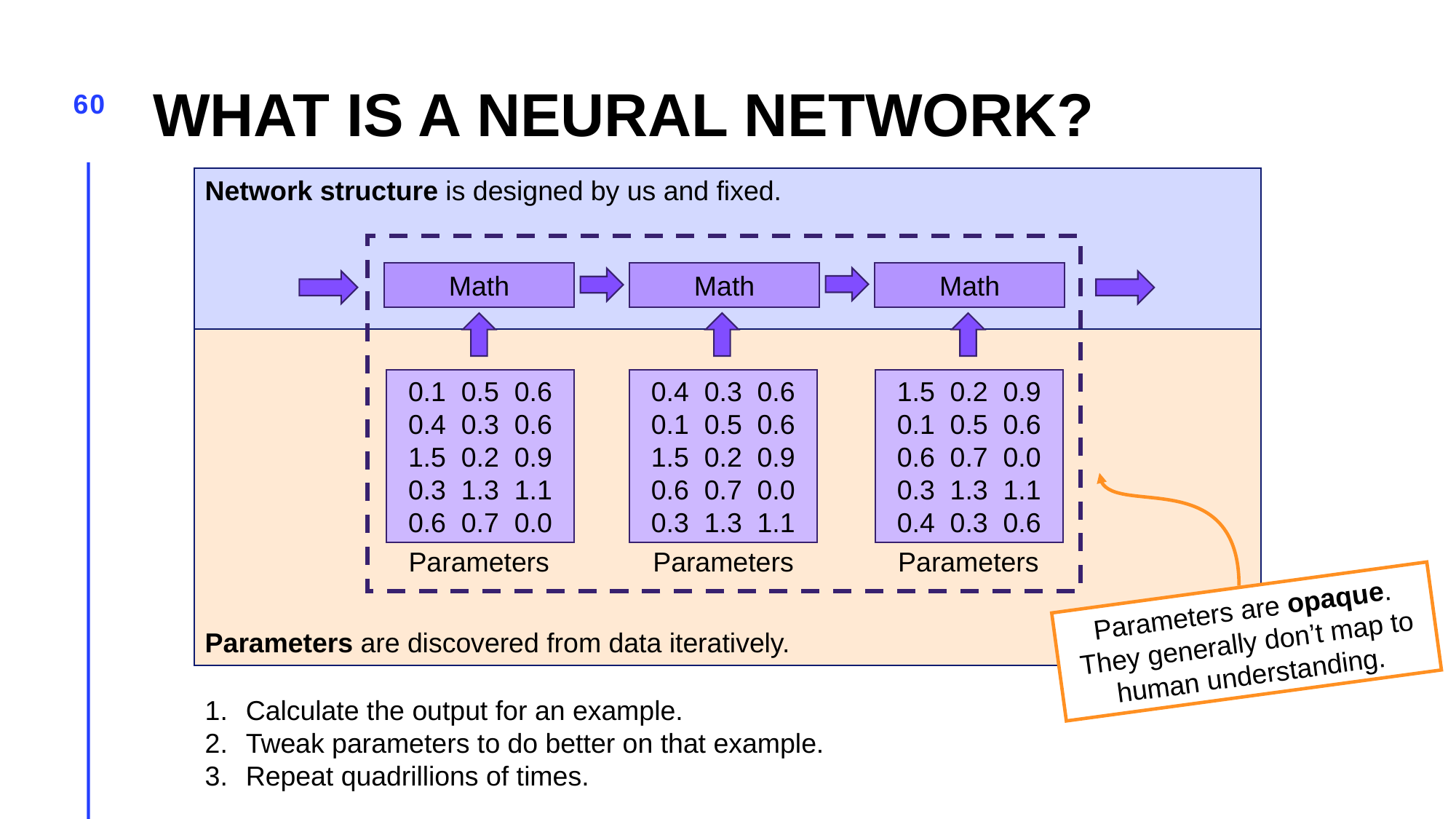

# What is a neural network?
60

Network structure is designed by us and fixed.

Math
Math
Math

0.1  0.5  0.6
0.4  0.3  0.6
1.5  0.2  0.9
0.3  1.3  1.1
0.6  0.7  0.0
0.4  0.3  0.6
0.1  0.5  0.6
1.5  0.2  0.9
0.6  0.7  0.0
0.3  1.3  1.1
1.5  0.2  0.9
0.1  0.5  0.6
0.6  0.7  0.0
0.3  1.3  1.1
0.4  0.3  0.6
Parameters
Parameters
Parameters
Parameters are opaque. They generally don’t map to human understanding.
Parameters are discovered from data iteratively.
Calculate the output for an example.
Tweak parameters to do better on that example.
Repeat quadrillions of times.